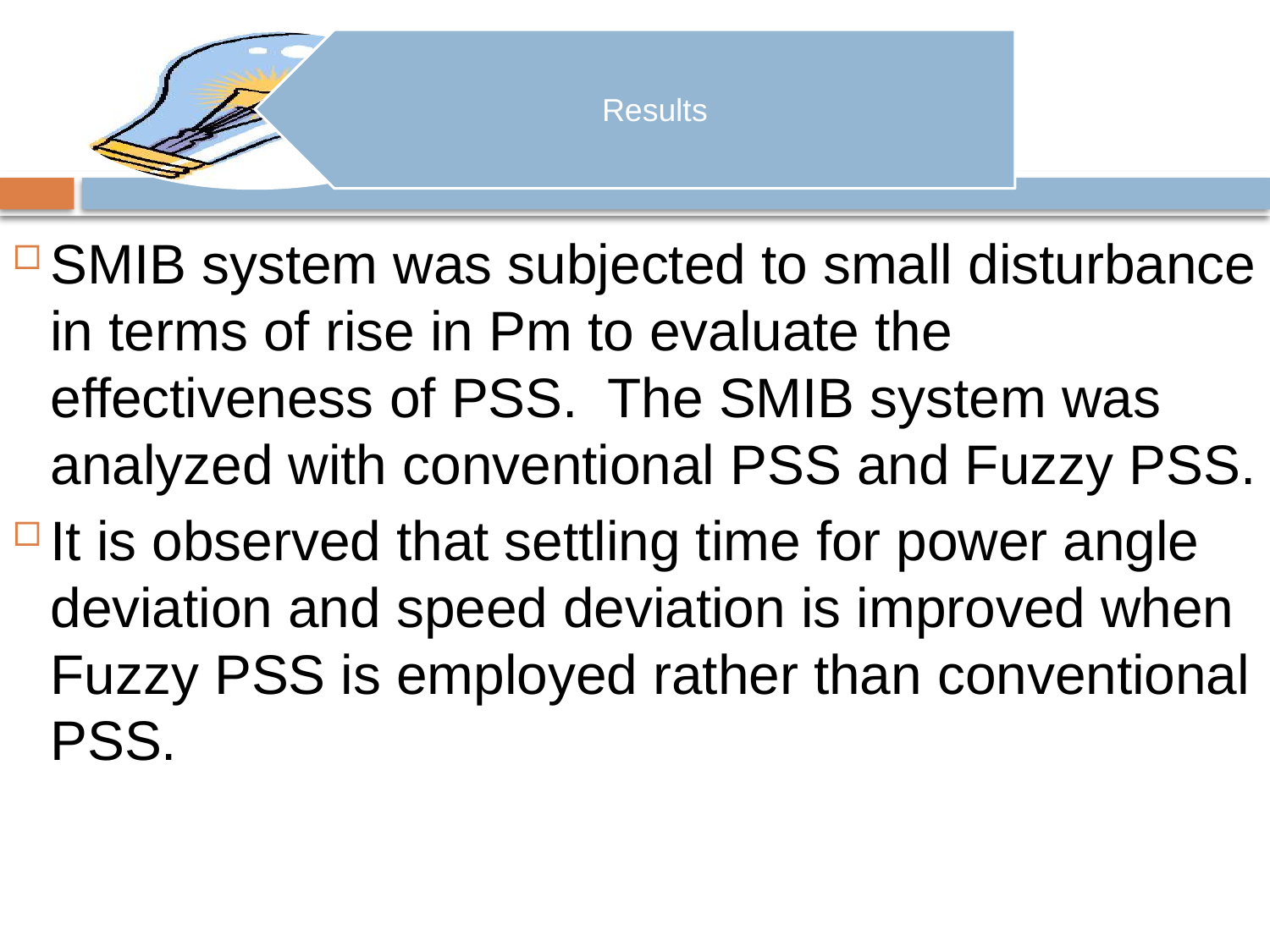

Results
SMIB system was subjected to small disturbance in terms of rise in Pm to evaluate the effectiveness of PSS.  The SMIB system was analyzed with conventional PSS and Fuzzy PSS.
It is observed that settling time for power angle deviation and speed deviation is improved when Fuzzy PSS is employed rather than conventional PSS.